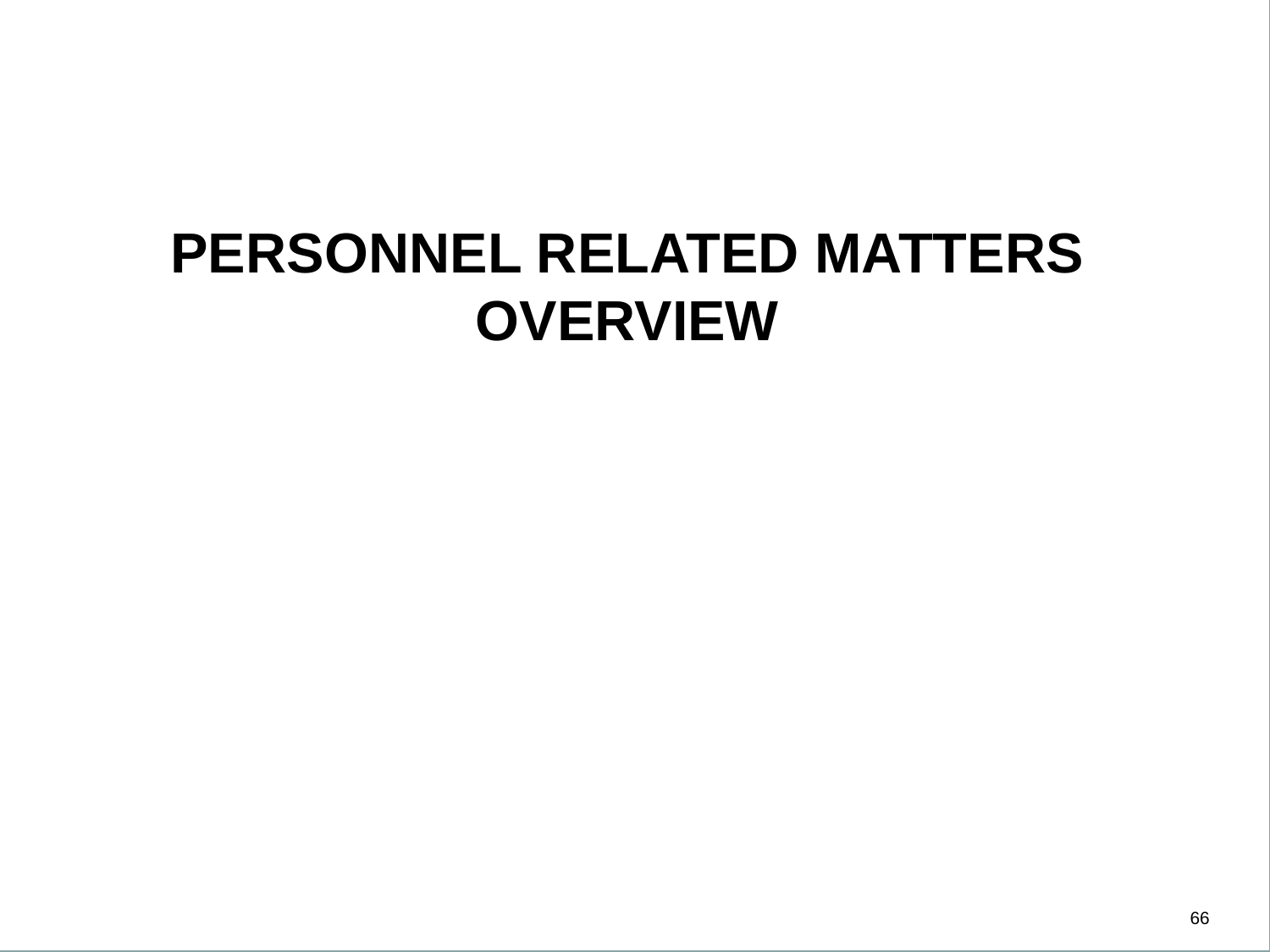

DEPARTMENTAL PERFORMANCE: PROGRAMME 1
PERSONNEL RELATED MATTERS
OVERVIEW

66
66